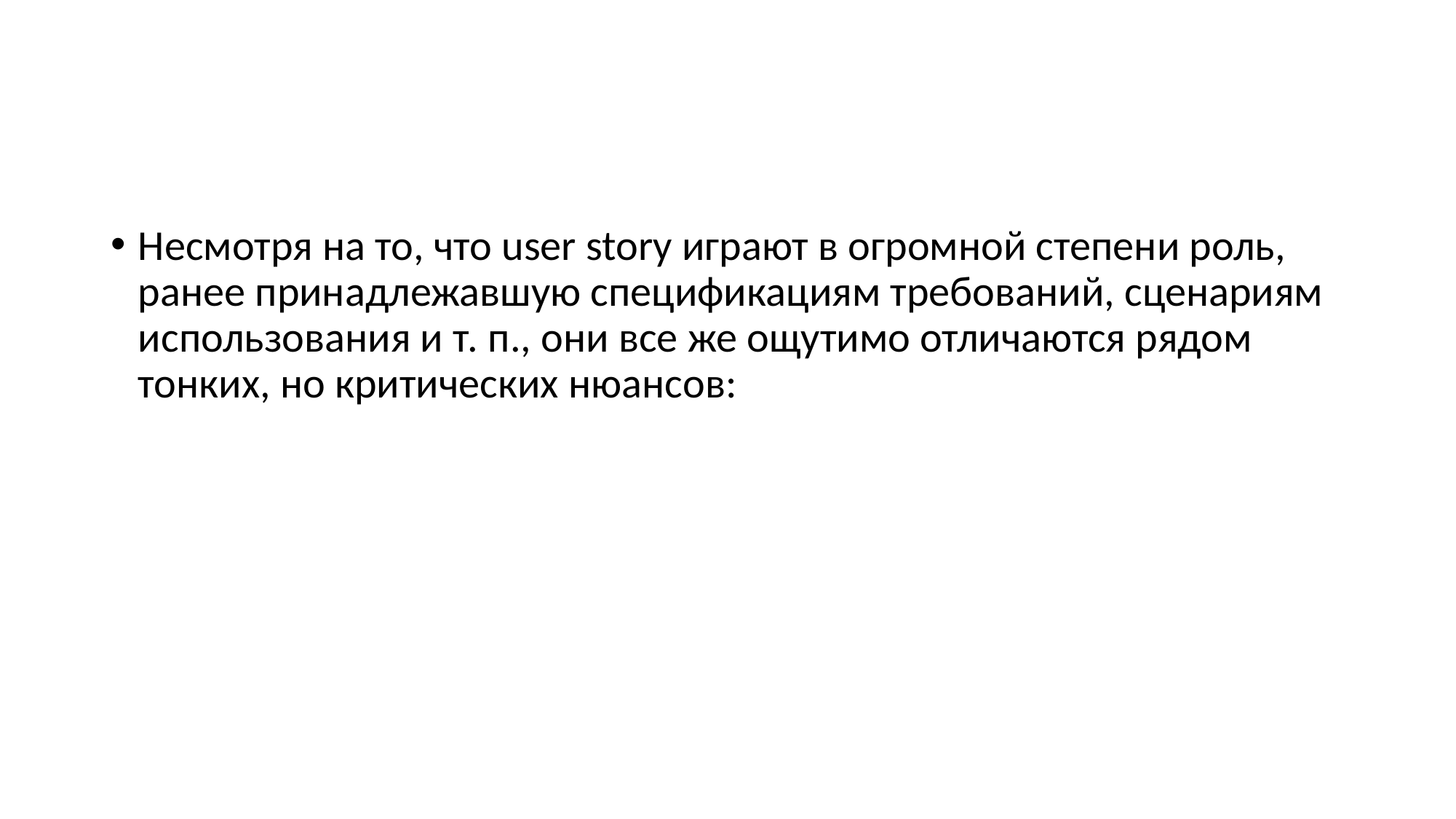

#
Несмотря на то, что user story играют в огромной степени роль, ранее принадлежавшую спецификациям требований, сценариям использования и т. п., они все же ощутимо отличаются рядом тонких, но критических нюансов: